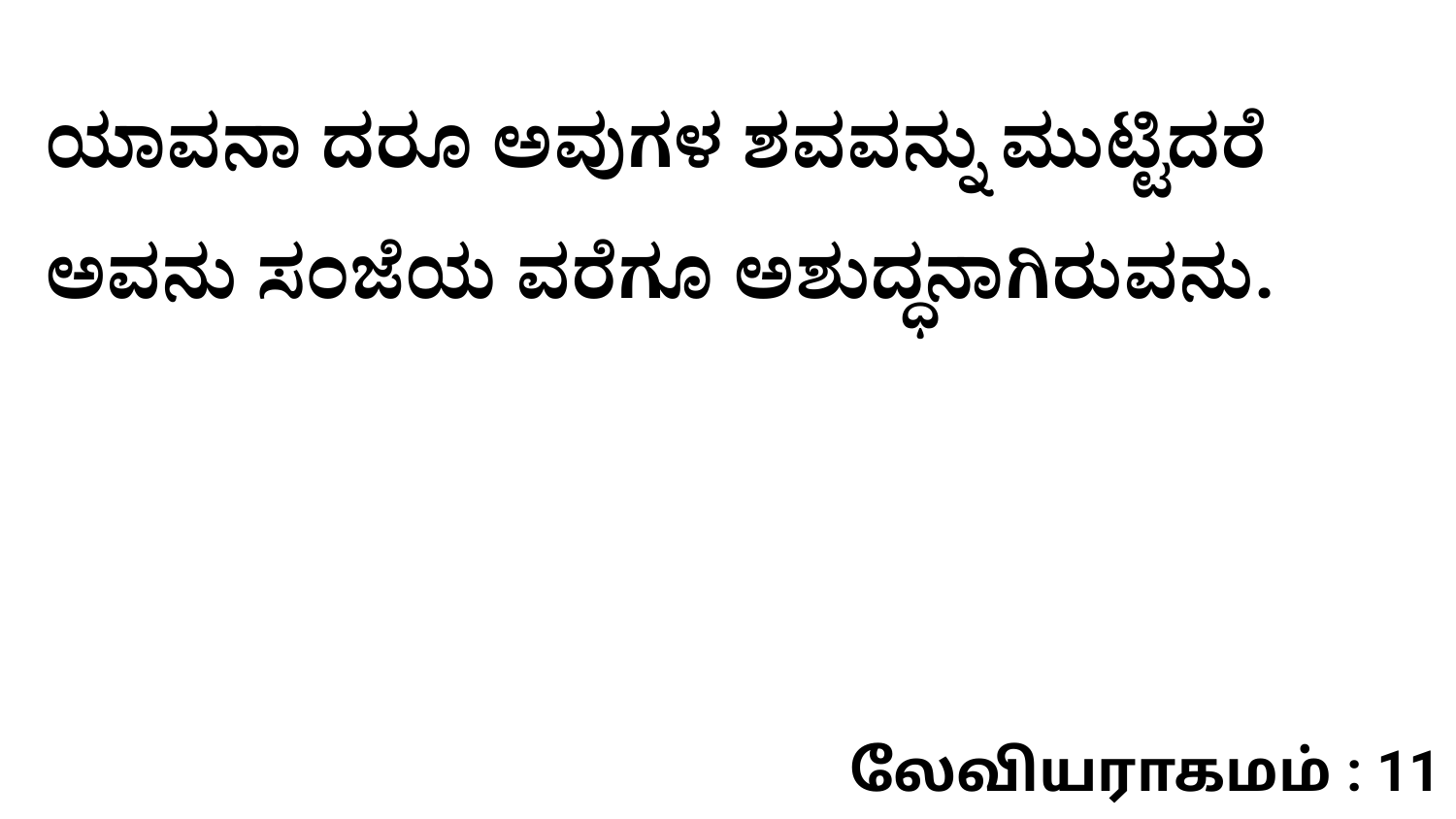

ಯಾವನಾ ದರೂ ಅವುಗಳ ಶವವನ್ನು ಮುಟ್ಟಿದರೆ ಅವನು ಸಂಜೆಯ ವರೆಗೂ ಅಶುದ್ಧನಾಗಿರುವನು.
லேவியராகமம் : 11